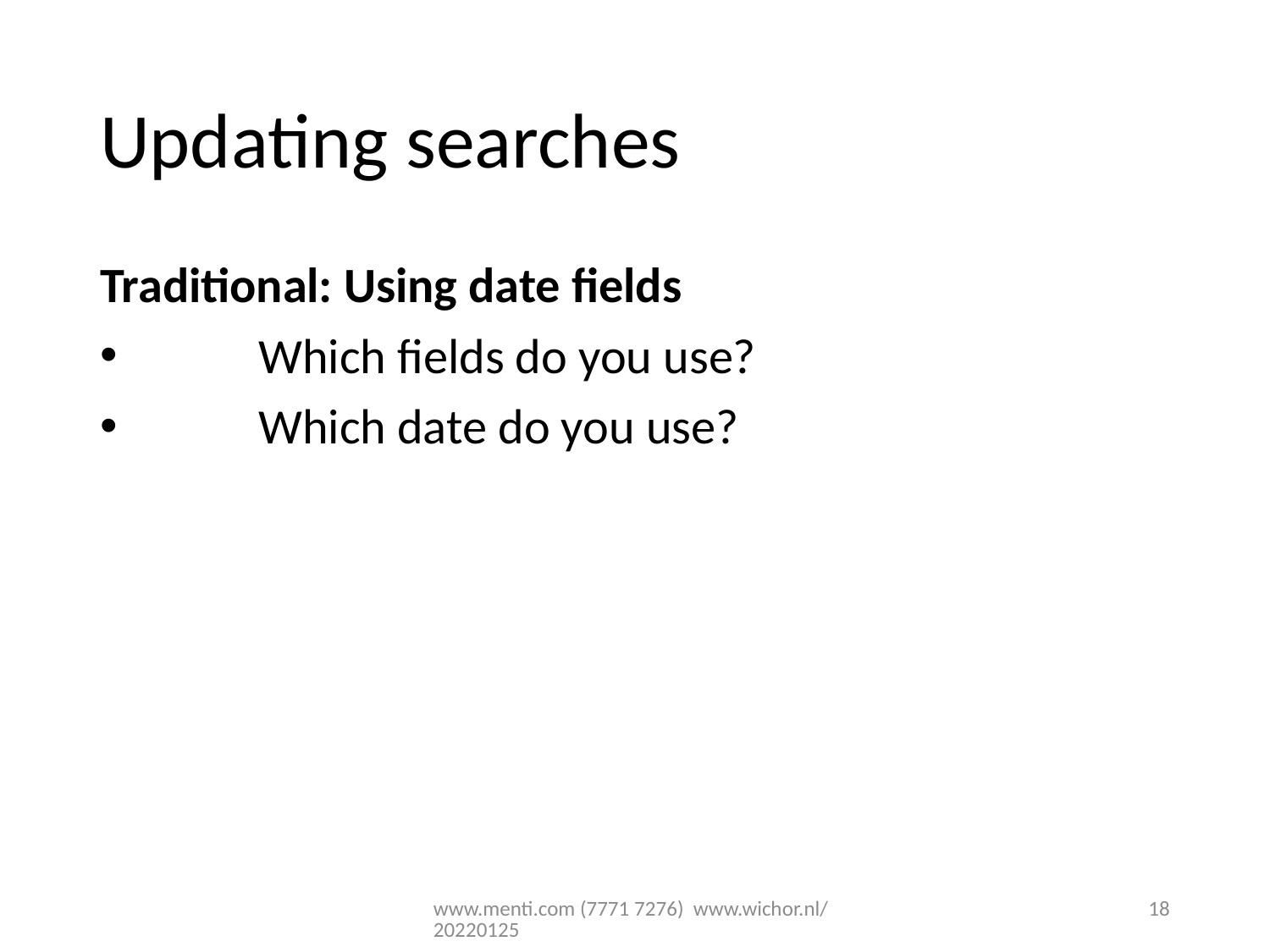

# Updating searches
Traditional: Using date fields
	Which fields do you use?
	Which date do you use?
www.menti.com (7771 7276)  www.wichor.nl/20220125
18